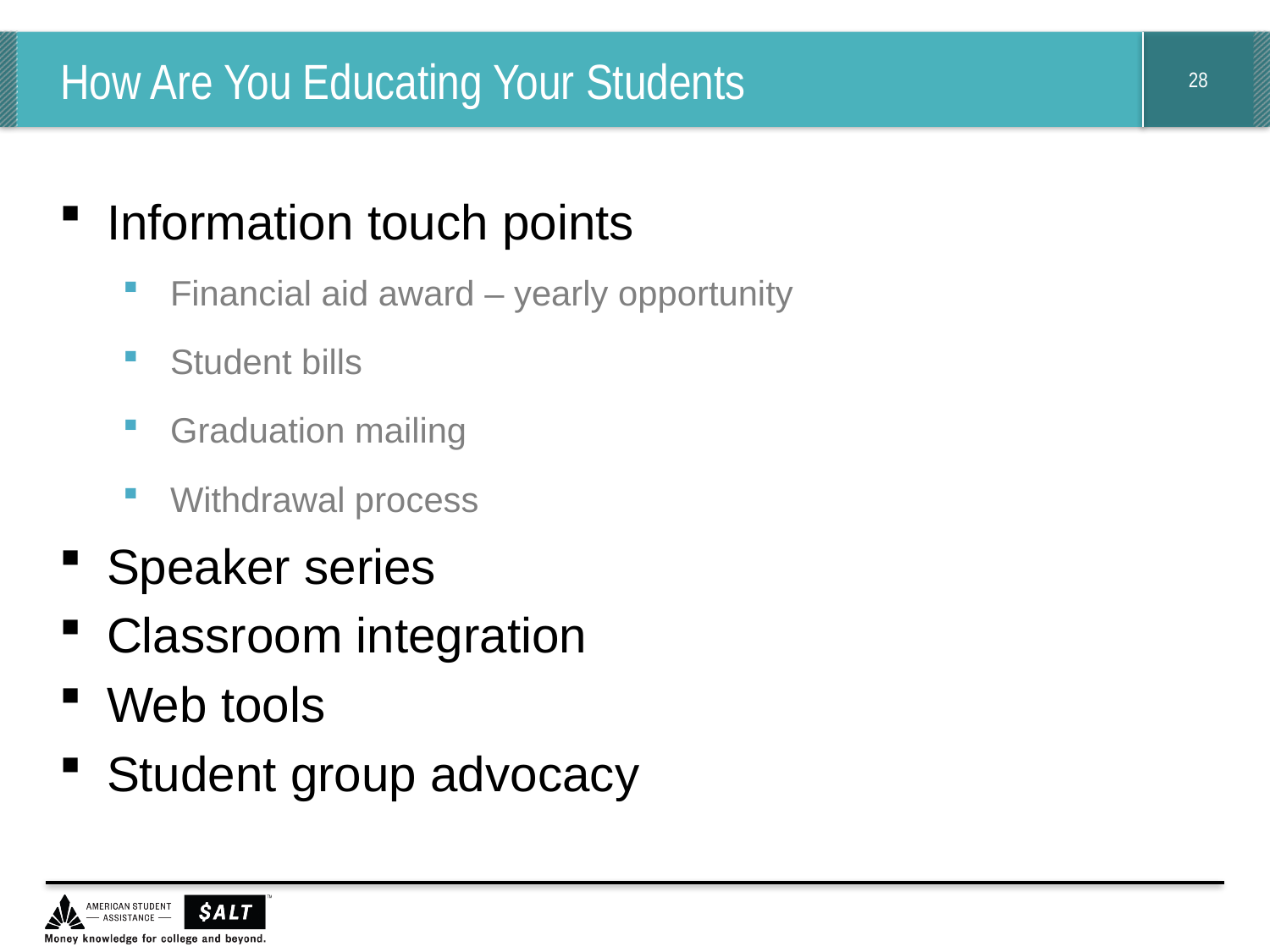

# How Are You Educating Your Students
Information touch points
Financial aid award – yearly opportunity
Student bills
Graduation mailing
Withdrawal process
Speaker series
Classroom integration
Web tools
Student group advocacy